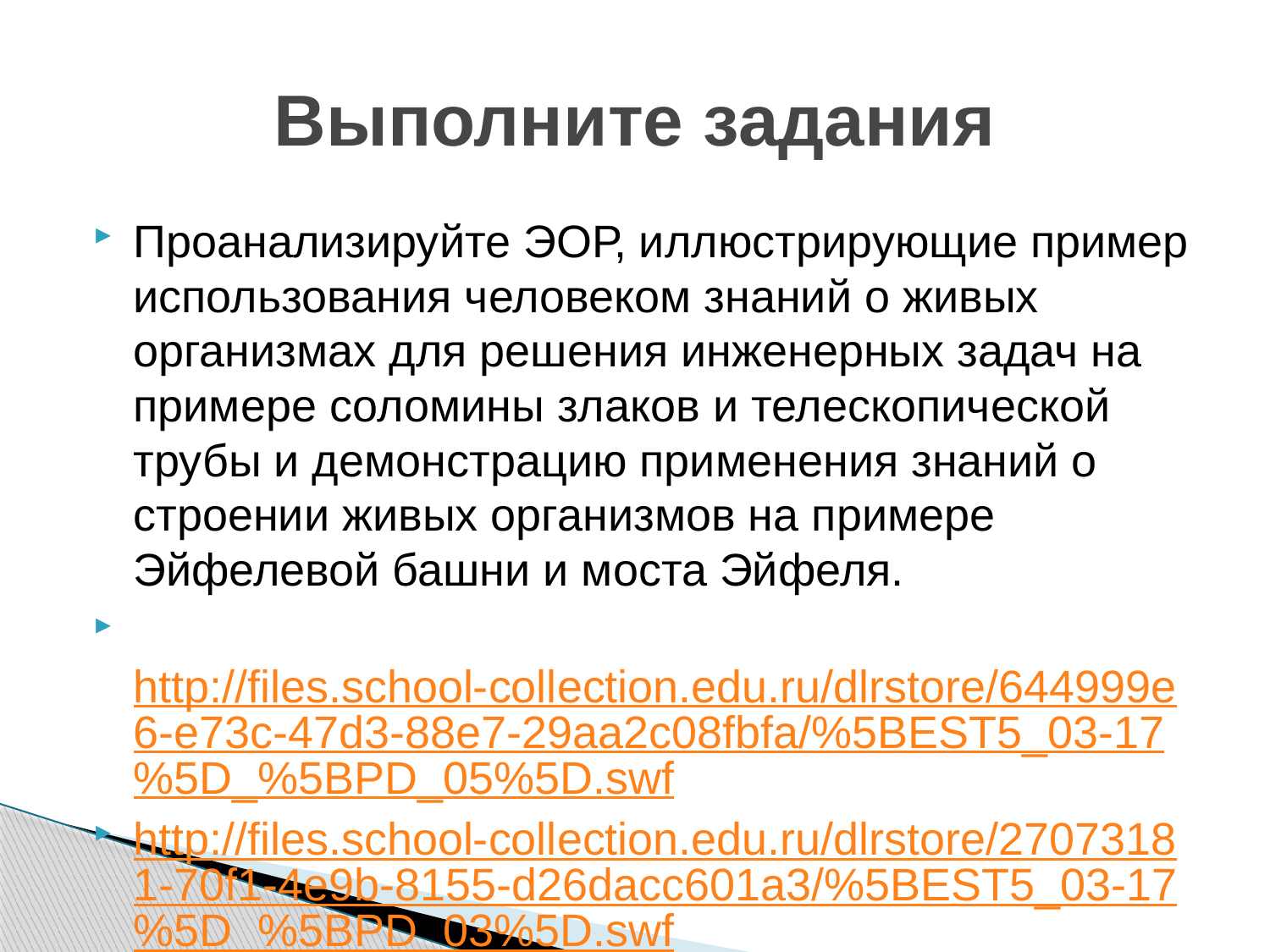

# Выполните задания
Проанализируйте ЭОР, иллюстрирующие пример использования человеком знаний о живых организмах для решения инженерных задач на примере соломины злаков и телескопической трубы и демонстрацию применения знаний о строении живых организмов на примере Эйфелевой башни и моста Эйфеля.
 http://files.school-collection.edu.ru/dlrstore/644999e6-e73c-47d3-88e7-29aa2c08fbfa/%5BEST5_03-17%5D_%5BPD_05%5D.swf
http://files.school-collection.edu.ru/dlrstore/27073181-70f1-4e9b-8155-d26dacc601a3/%5BEST5_03-17%5D_%5BPD_03%5D.swf